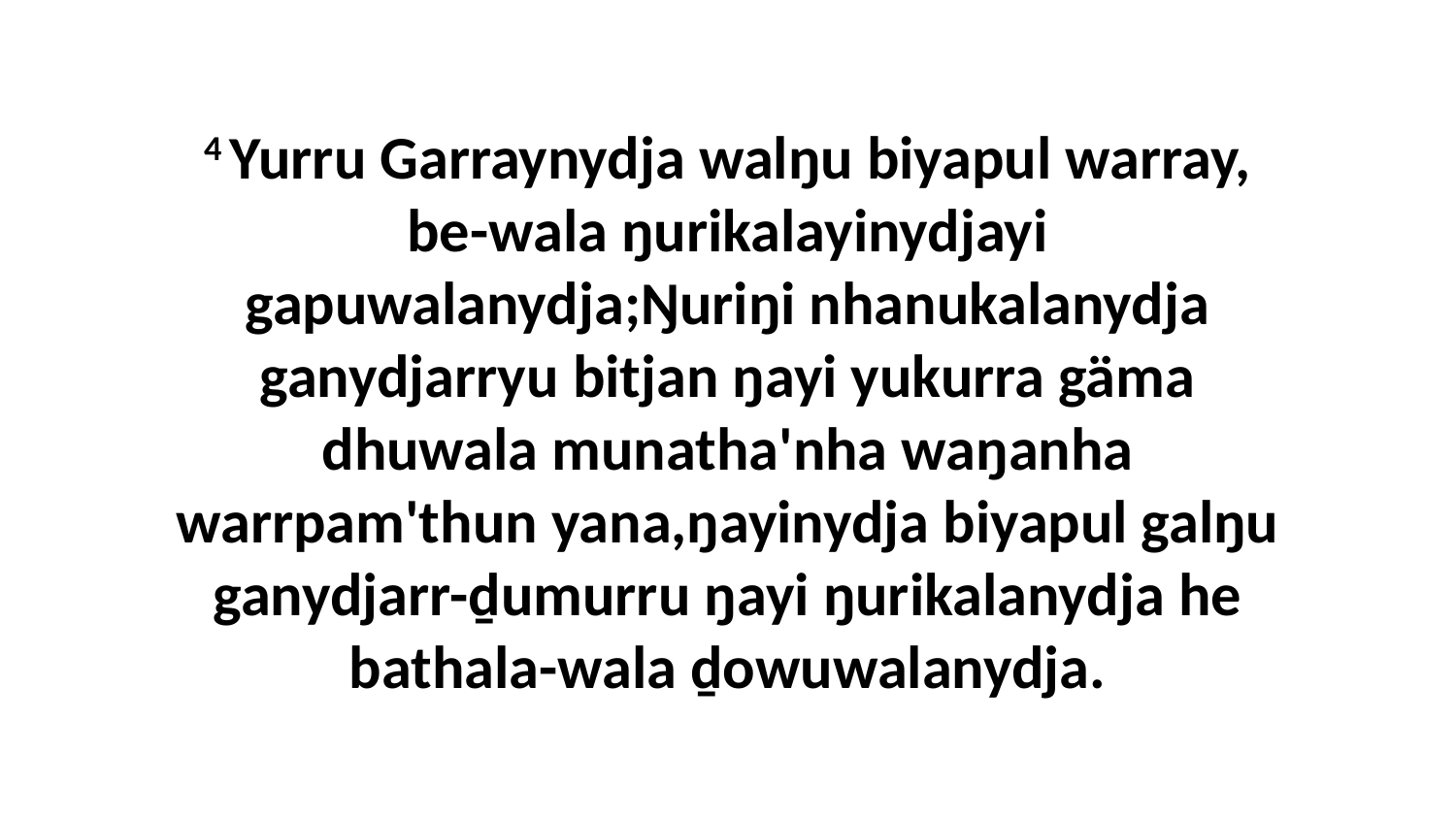

4 Yurru Garraynydja walŋu biyapul warray, be-wala ŋurikalayinydjayi gapuwalanydja;Ŋuriŋi nhanukalanydja ganydjarryu bitjan ŋayi yukurra gäma dhuwala munatha'nha waŋanha warrpam'thun yana,ŋayinydja biyapul galŋu ganydjarr-ḏumurru ŋayi ŋurikalanydja he bathala-wala ḏowuwalanydja.